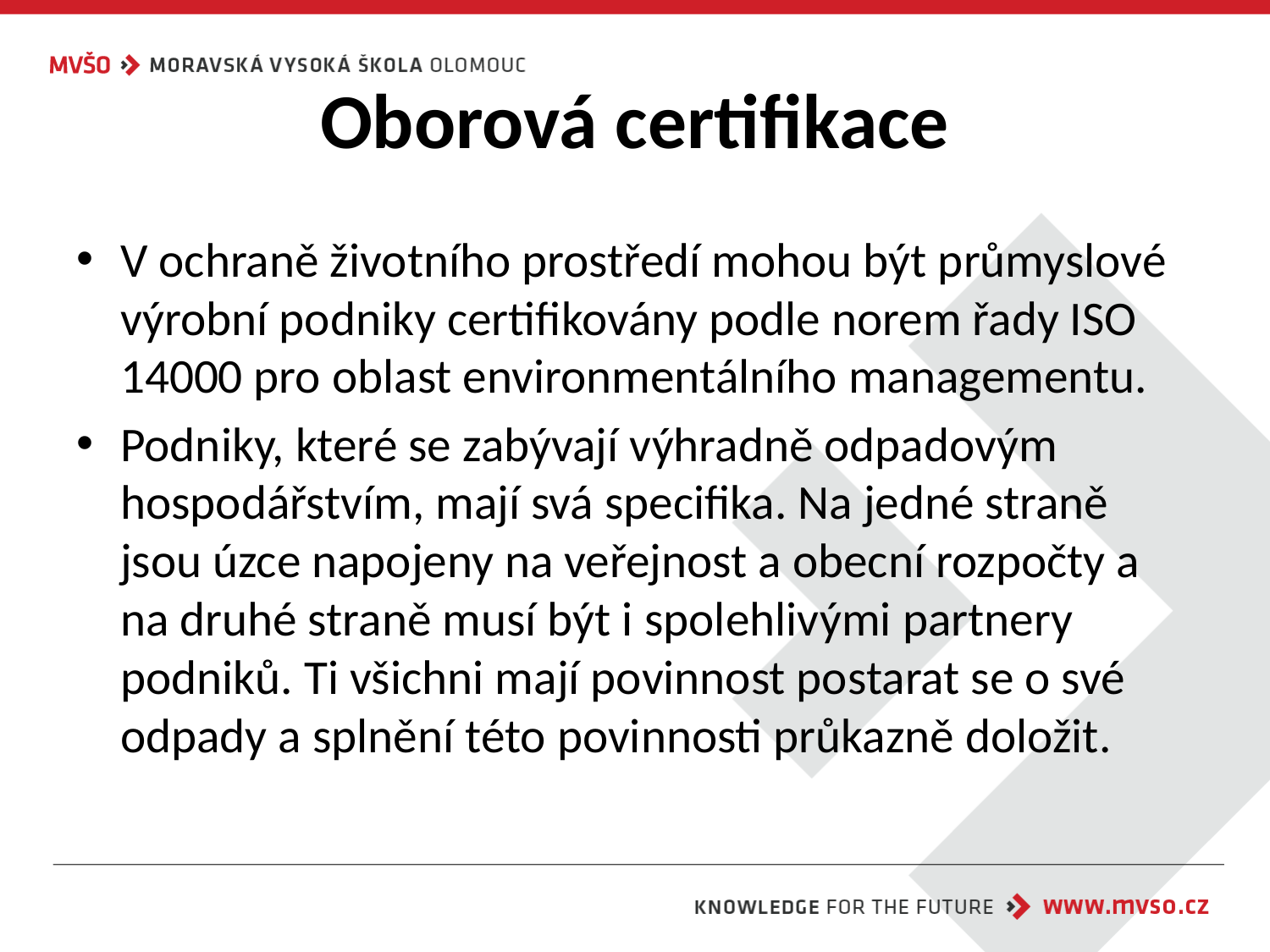

# Oborová certifikace
V ochraně životního prostředí mohou být průmyslové výrobní podniky certifikovány podle norem řady ISO 14000 pro oblast environmentálního managementu.
Podniky, které se zabývají výhradně odpadovým hospodářstvím, mají svá specifika. Na jedné straně jsou úzce napojeny na veřejnost a obecní rozpočty a na druhé straně musí být i spolehlivými partnery podniků. Ti všichni mají povinnost postarat se o své odpady a splnění této povinnosti průkazně doložit.